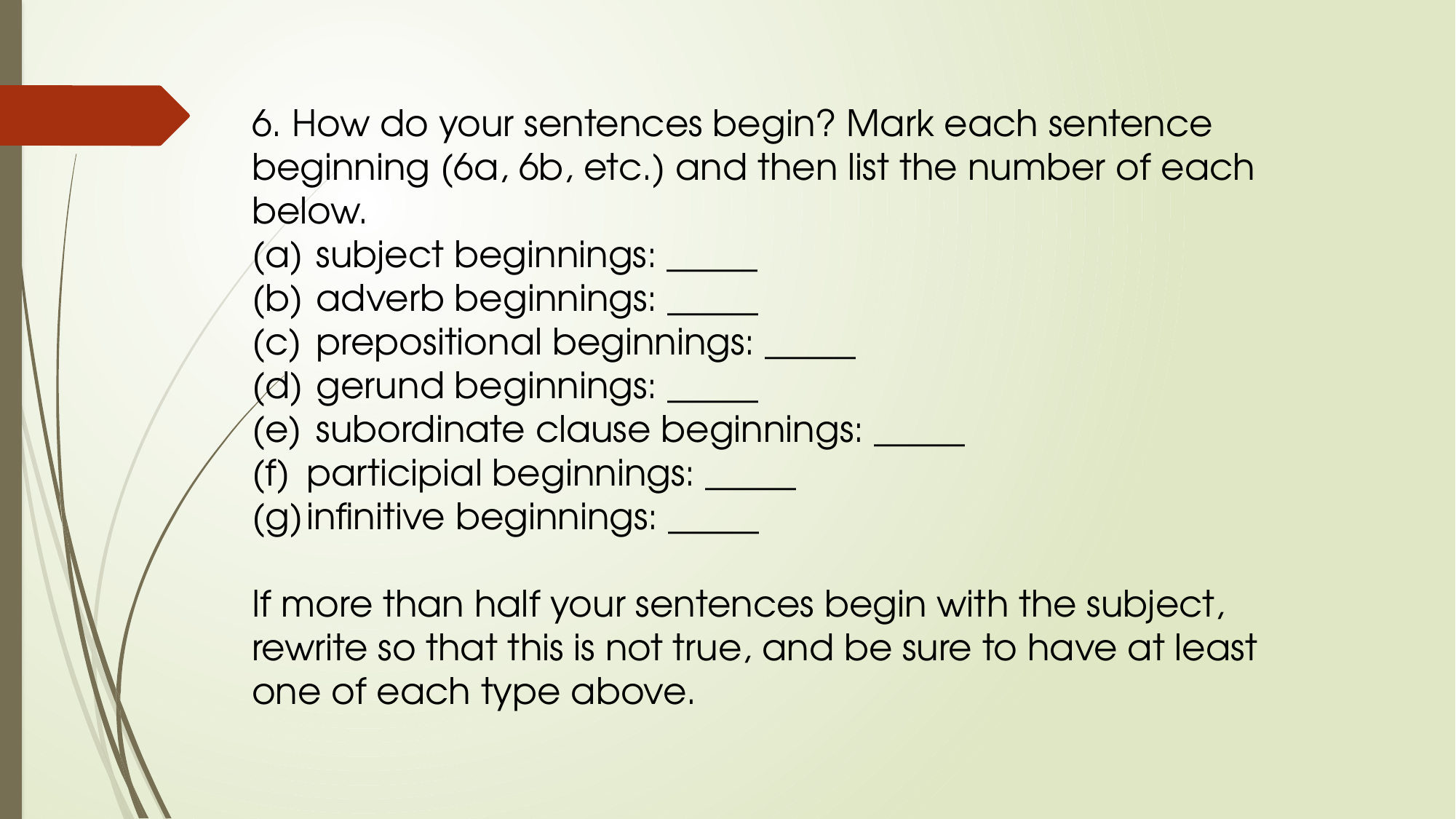

6. How do your sentences begin? Mark each sentence beginning (6a, 6b, etc.) and then list the number of each below.
 subject beginnings: _____
 adverb beginnings: _____
 prepositional beginnings: _____
 gerund beginnings: _____
 subordinate clause beginnings: _____
participial beginnings: _____
infinitive beginnings: _____

If more than half your sentences begin with the subject, rewrite so that this is not true, and be sure to have at least one of each type above.